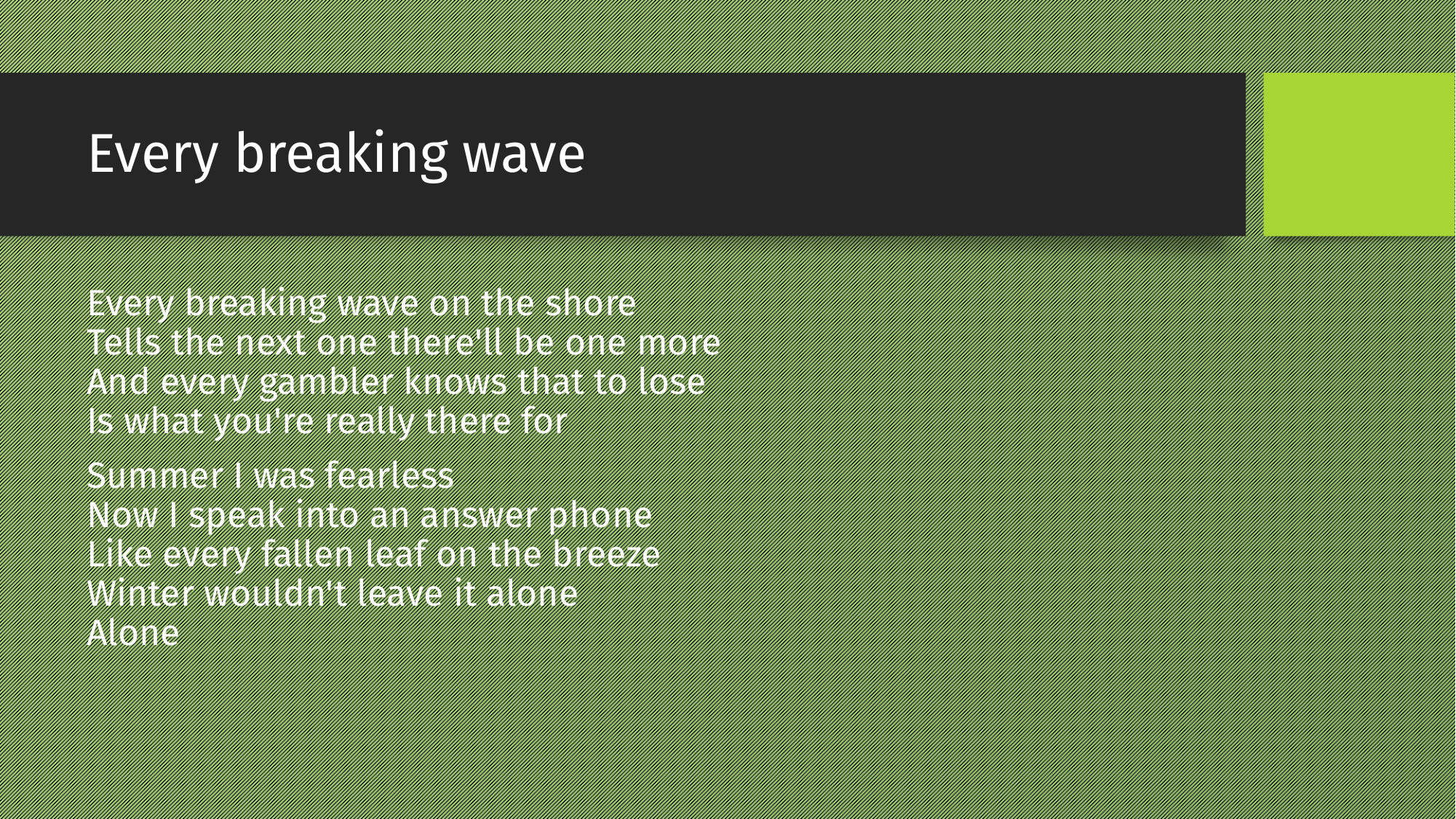

# Every breaking wave
Every breaking wave on the shore
Tells the next one there'll be one more
And every gambler knows that to lose
Is what you're really there for
Summer I was fearless
Now I speak into an answer phone
Like every fallen leaf on the breeze
Winter wouldn't leave it alone
Alone